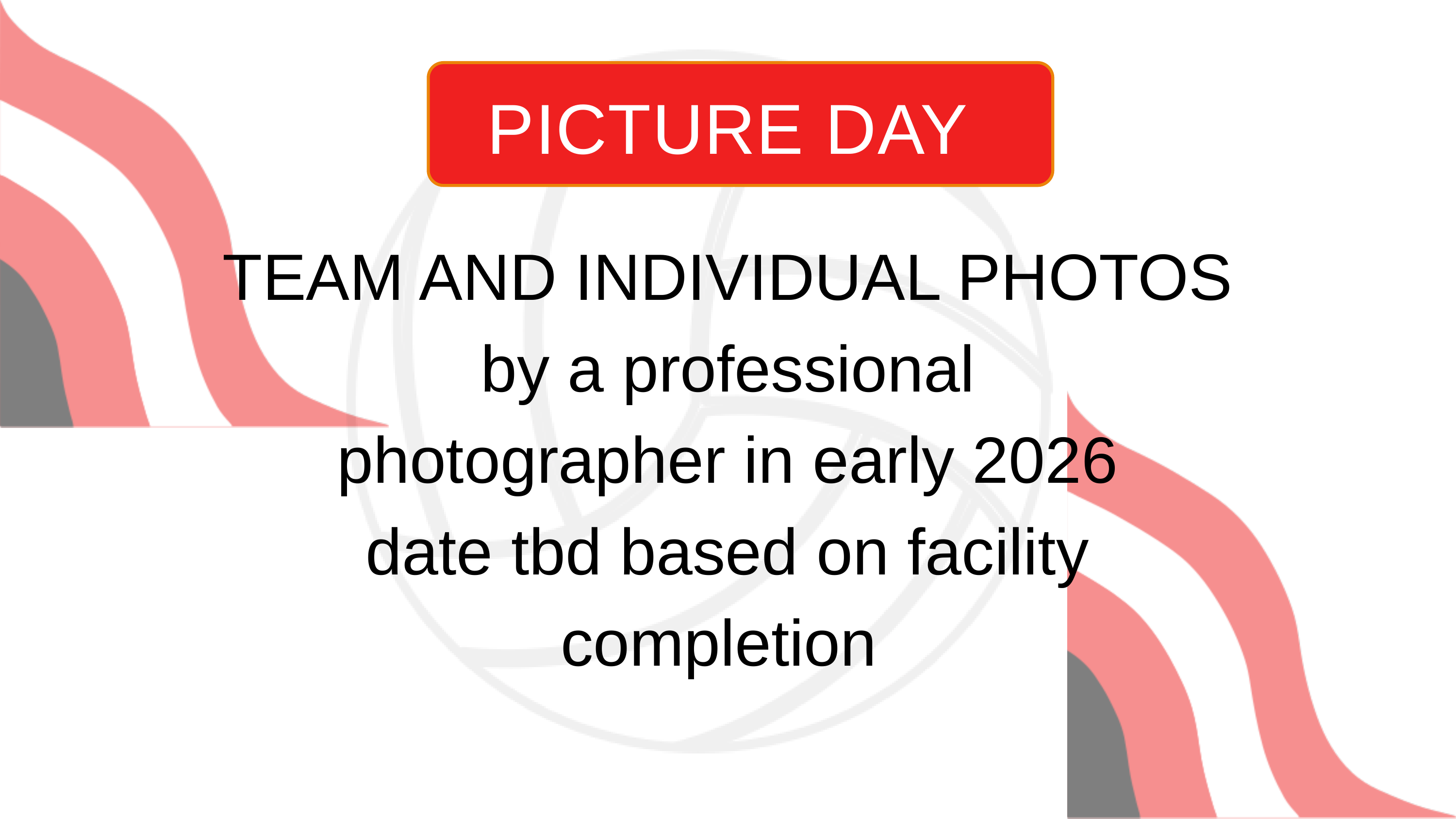

PICTURE DAY
TEAM AND INDIVIDUAL PHOTOS
by a professional
photographer in early 2026
date tbd based on facility
completion